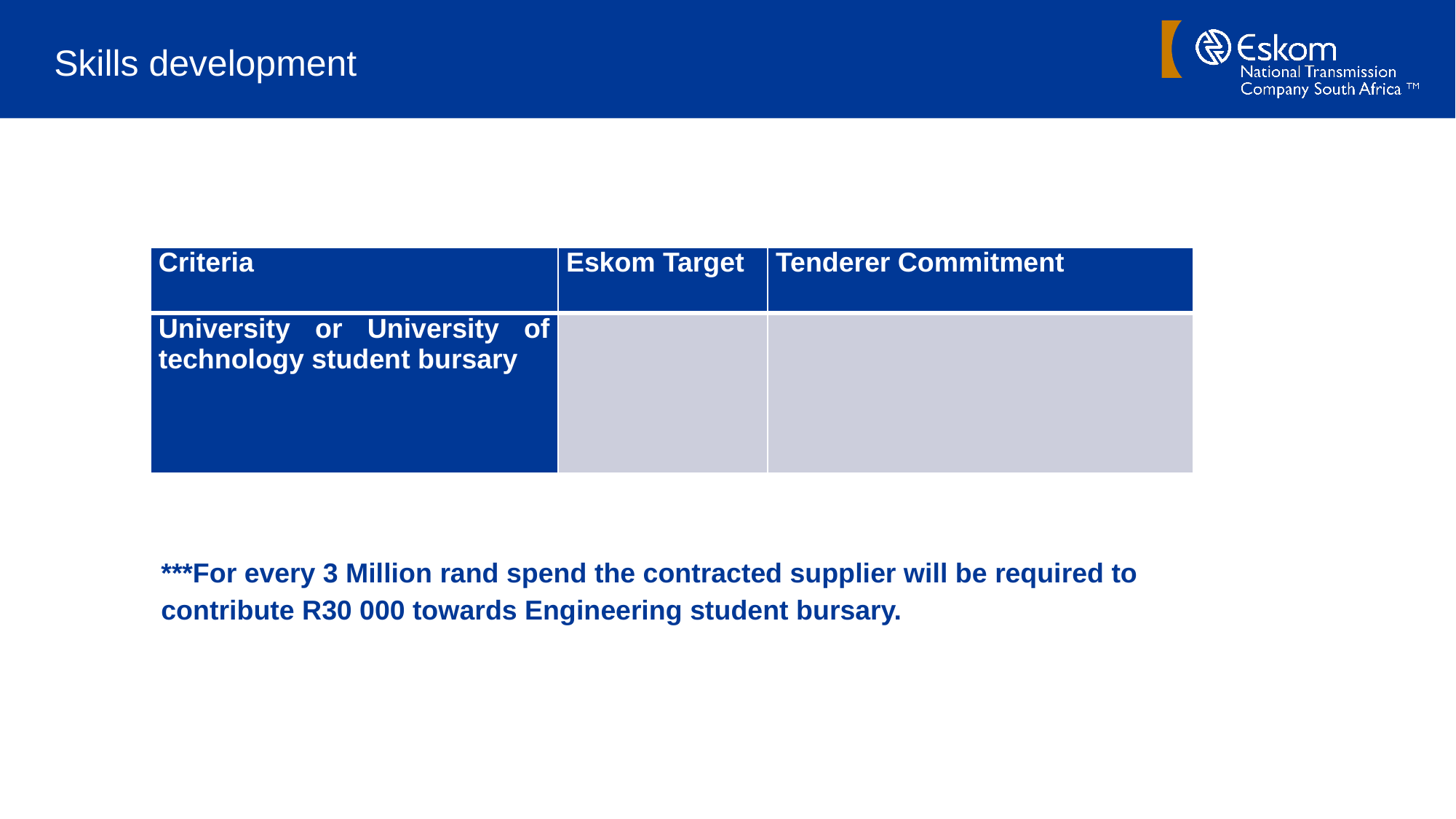

# Skills development
| Criteria | Eskom Target | Tenderer Commitment |
| --- | --- | --- |
| University or University of technology student bursary |  |  |
***For every 3 Million rand spend the contracted supplier will be required to contribute R30 000 towards Engineering student bursary.